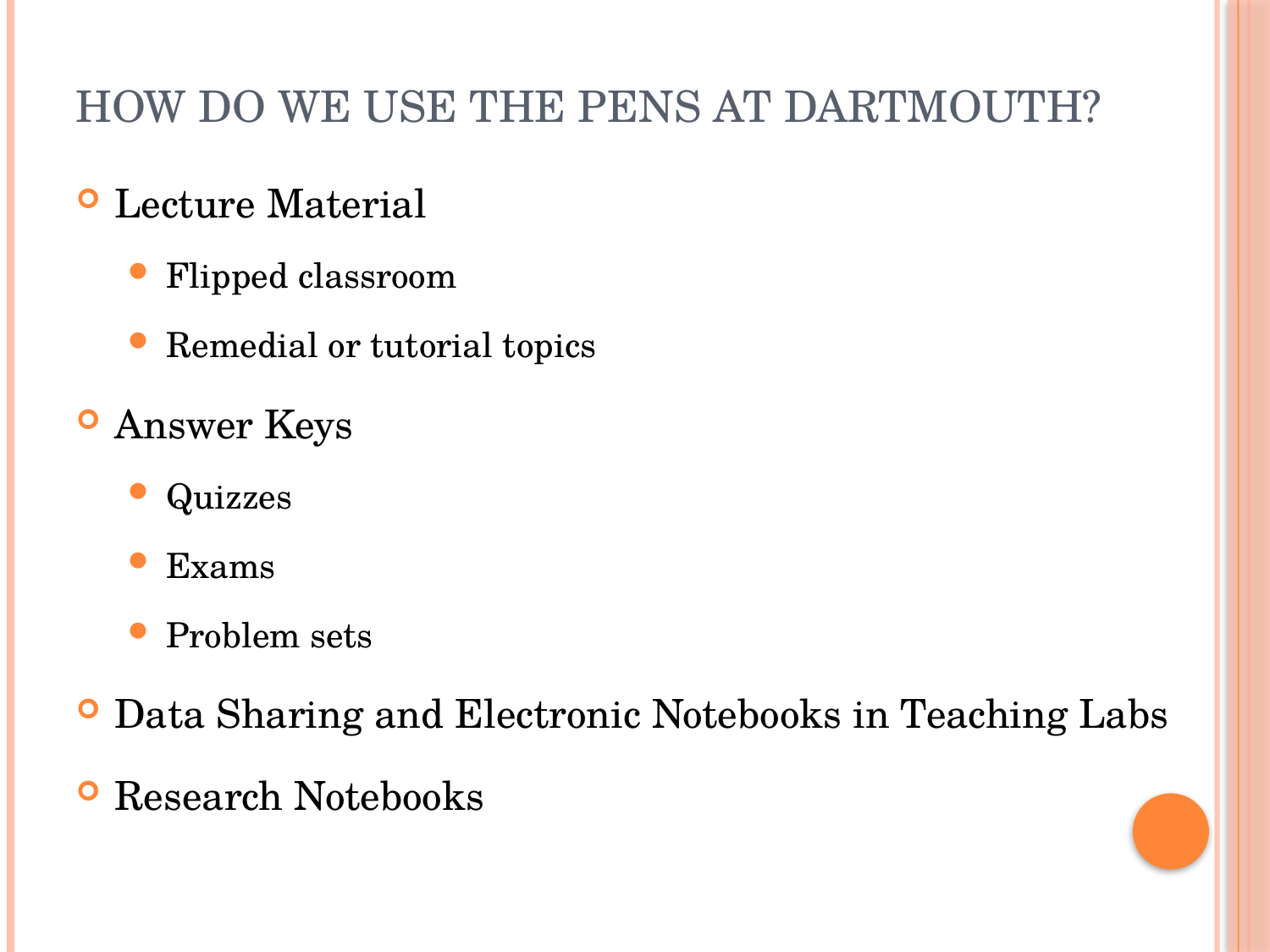

# How do we use the pens at Dartmouth?
Lecture Material
Flipped classroom
Remedial or tutorial topics
Answer Keys
Quizzes
Exams
Problem sets
Data Sharing and Electronic Notebooks in Teaching Labs
Research Notebooks